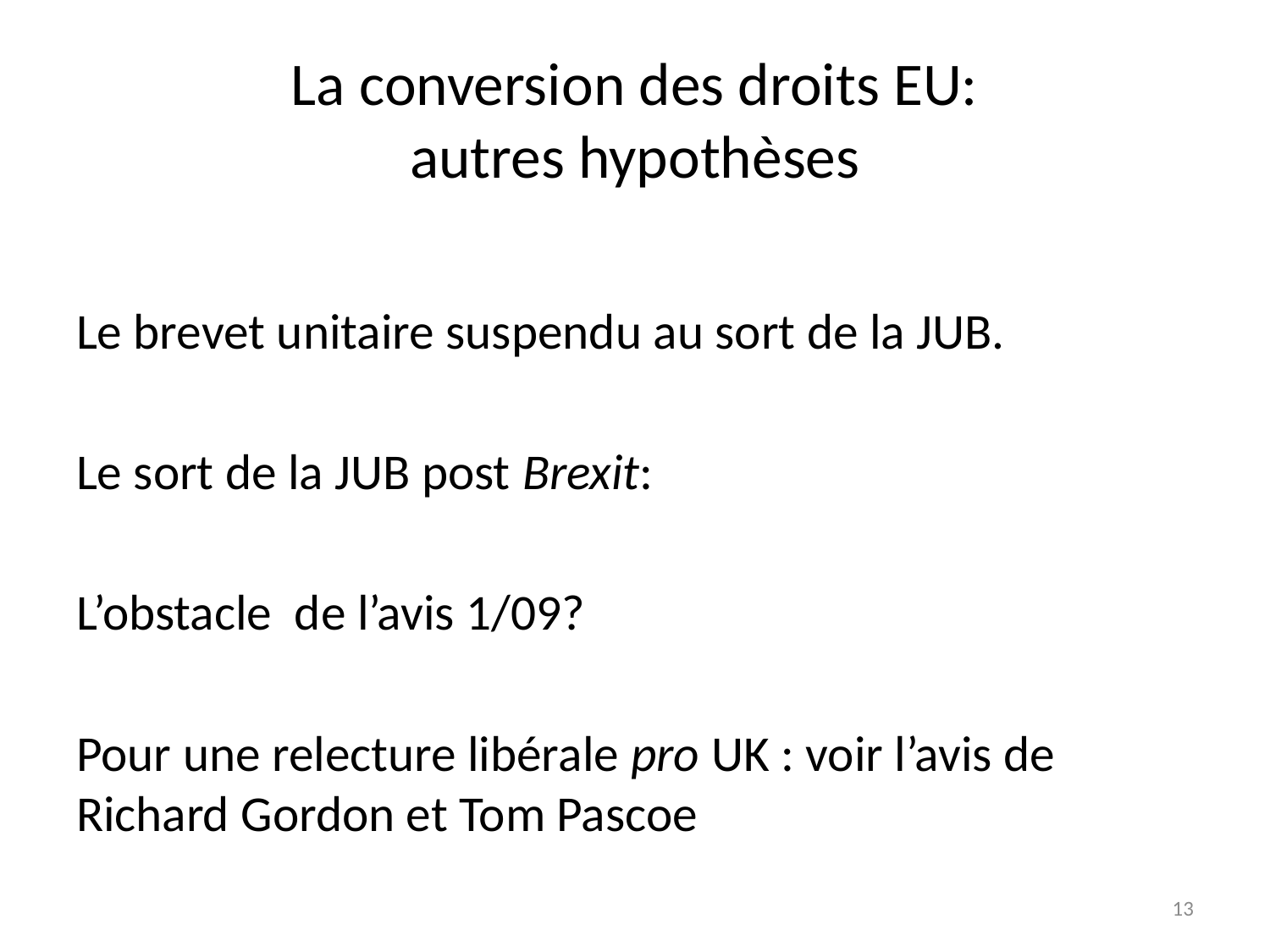

# La conversion des droits EU: autres hypothèses

Le brevet unitaire suspendu au sort de la JUB.

Le sort de la JUB post Brexit:

L’obstacle  de l’avis 1/09?

Pour une relecture libérale pro UK : voir l’avis de Richard Gordon et Tom Pascoe

13